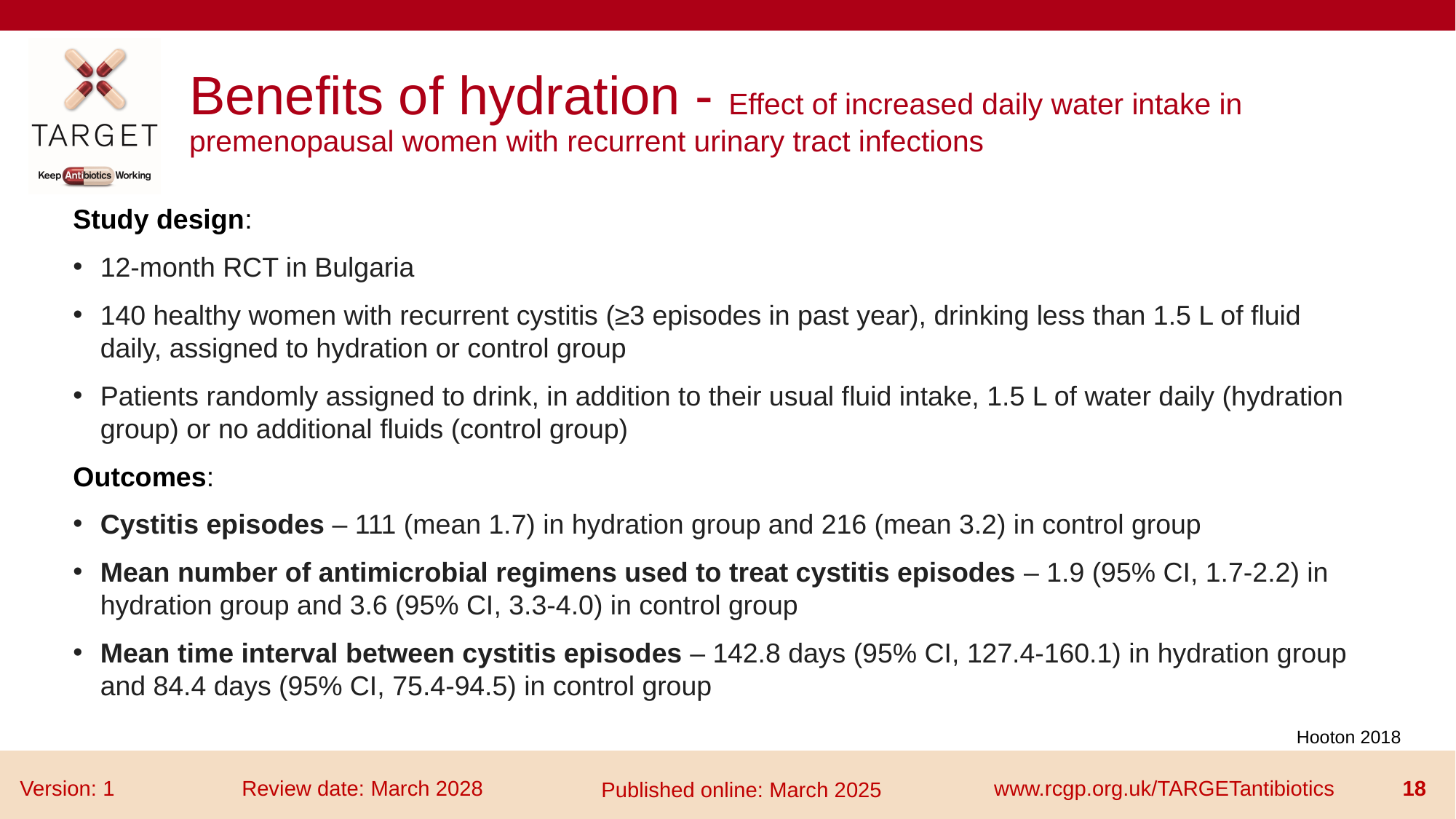

# Benefits of hydration - Effect of increased daily water intake in premenopausal women with recurrent urinary tract infections
Study design:
12-month RCT in Bulgaria
140 healthy women with recurrent cystitis (≥3 episodes in past year), drinking less than 1.5 L of fluid daily, assigned to hydration or control group
Patients randomly assigned to drink, in addition to their usual fluid intake, 1.5 L of water daily (hydration group) or no additional fluids (control group)
Outcomes:
Cystitis episodes – 111 (mean 1.7) in hydration group and 216 (mean 3.2) in control group
Mean number of antimicrobial regimens used to treat cystitis episodes – 1.9 (95% CI, 1.7-2.2) in hydration group and 3.6 (95% CI, 3.3-4.0) in control group
Mean time interval between cystitis episodes – 142.8 days (95% CI, 127.4-160.1) in hydration group and 84.4 days (95% CI, 75.4-94.5) in control group
Hooton 2018